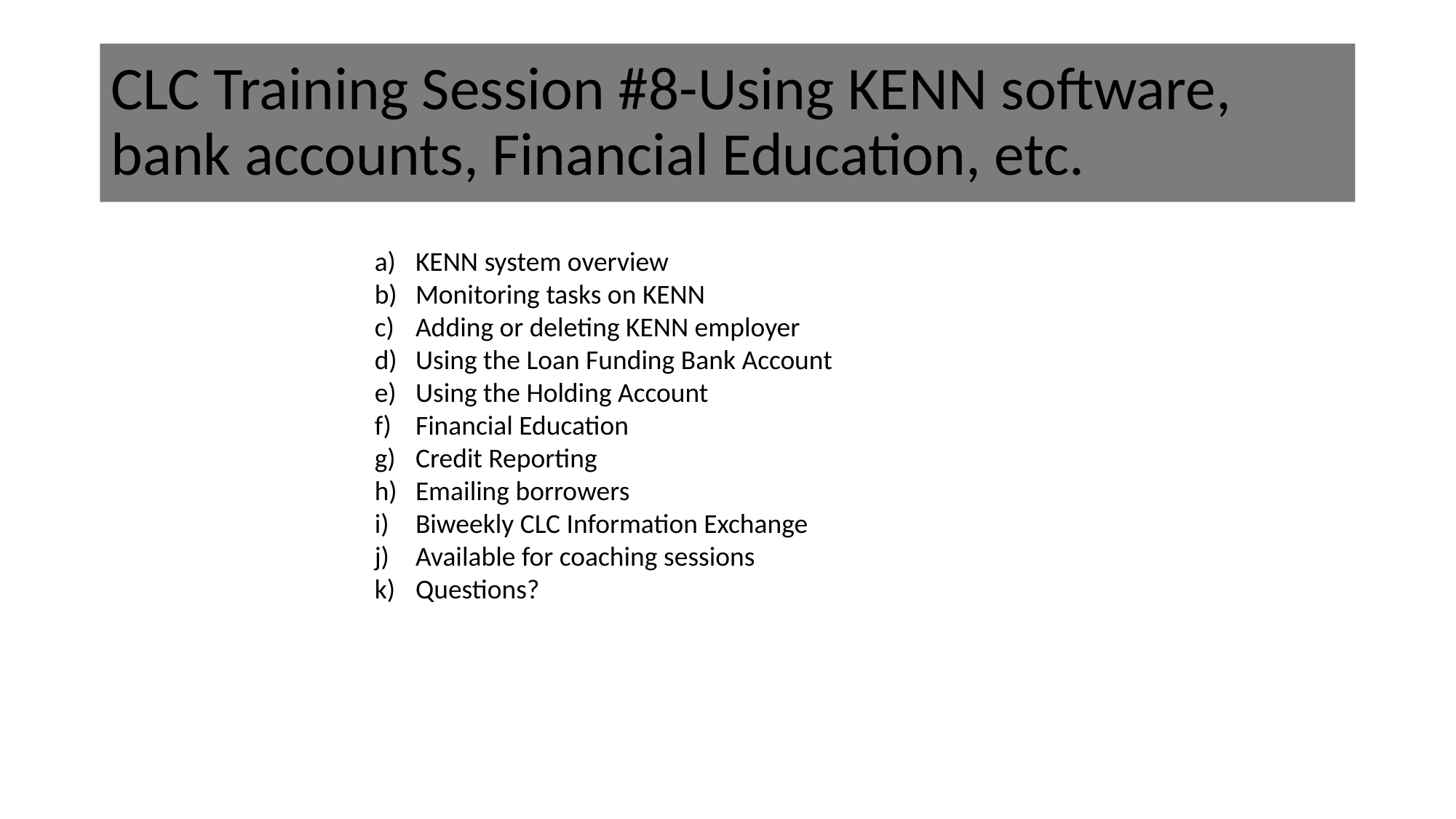

# CLC Training Session #8-Using KENN software, bank accounts, Financial Education, etc.
KENN system overview
Monitoring tasks on KENN
Adding or deleting KENN employer
Using the Loan Funding Bank Account
Using the Holding Account
Financial Education
Credit Reporting
Emailing borrowers
Biweekly CLC Information Exchange
Available for coaching sessions
Questions?